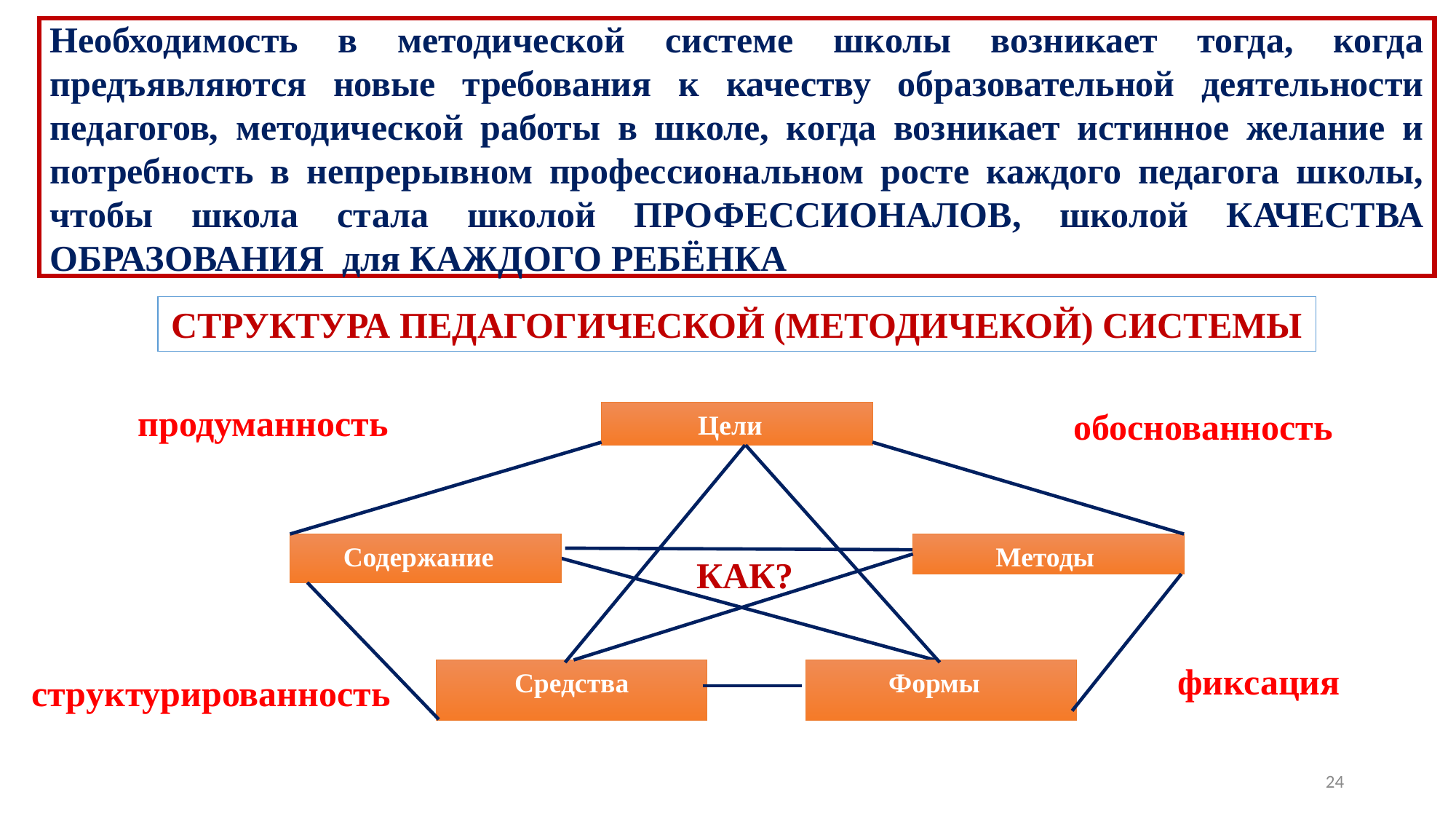

Необходимость в методической системе школы возникает тогда, когда предъявляются новые требования к качеству образовательной деятельности педагогов, методической работы в школе, когда возникает истинное желание и потребность в непрерывном профессиональном росте каждого педагога школы, чтобы школа стала школой ПРОФЕССИОНАЛОВ, школой КАЧЕСТВА ОБРАЗОВАНИЯ  для КАЖДОГО РЕБЁНКА
СТРУКТУРА ПЕДАГОГИЧЕСКОЙ (МЕТОДИЧЕКОЙ) СИСТЕМЫ
продуманность
обоснованность
Цели
Содержание
Методы
 Средства
Формы
КАК?
фиксация
структурированность
24